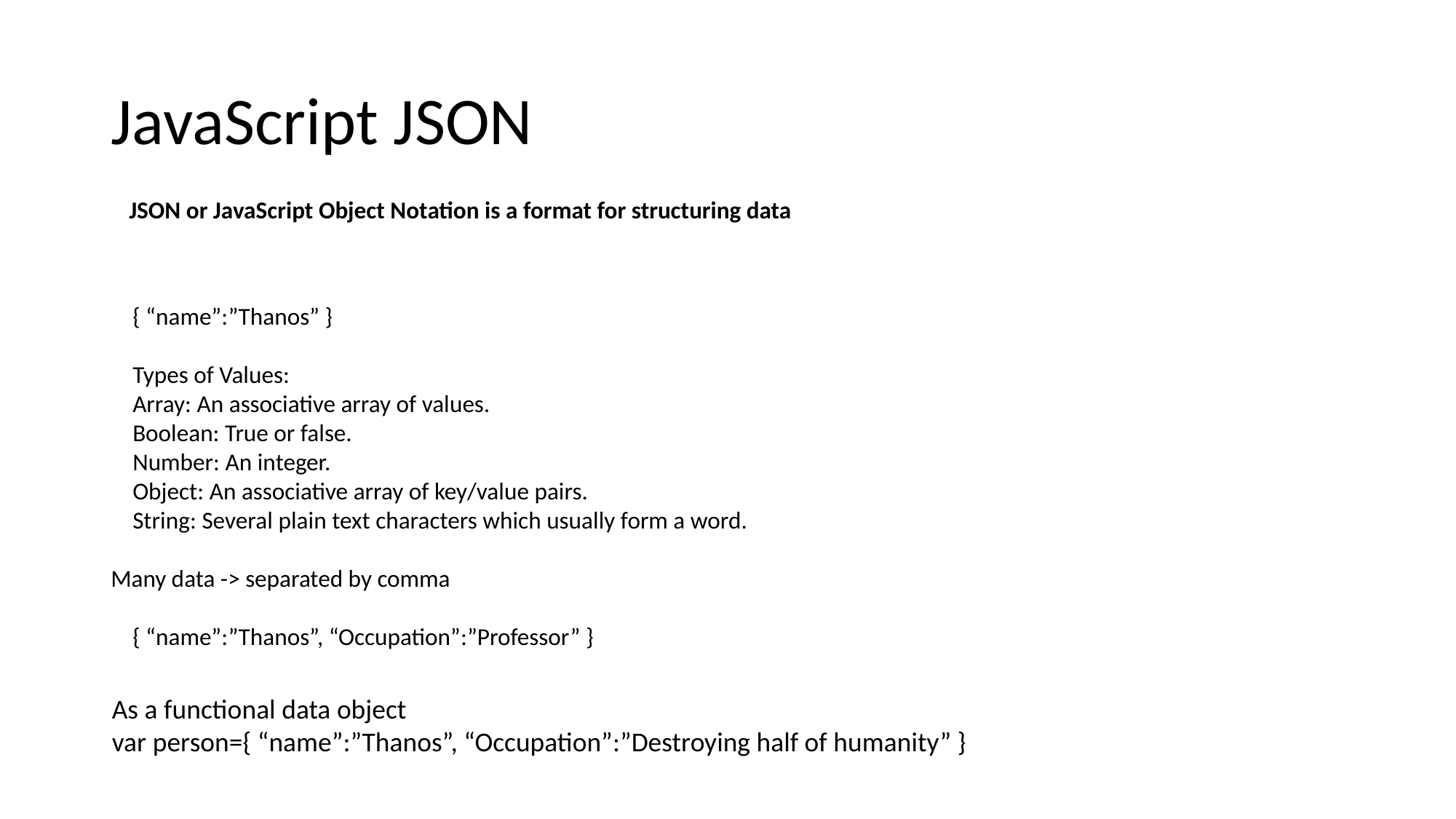

# JavaScript JSON
JSON or JavaScript Object Notation is a format for structuring data

    { “name”:”Thanos” }

    Types of Values:
    Array: An associative array of values.
    Boolean: True or false.
    Number: An integer.
    Object: An associative array of key/value pairs.
    String: Several plain text characters which usually form a word.

Many data -> separated by comma

    { “name”:”Thanos”, “Occupation”:”Professor” }
As a functional data object
var person={ “name”:”Thanos”, “Occupation”:”Destroying half of humanity” }